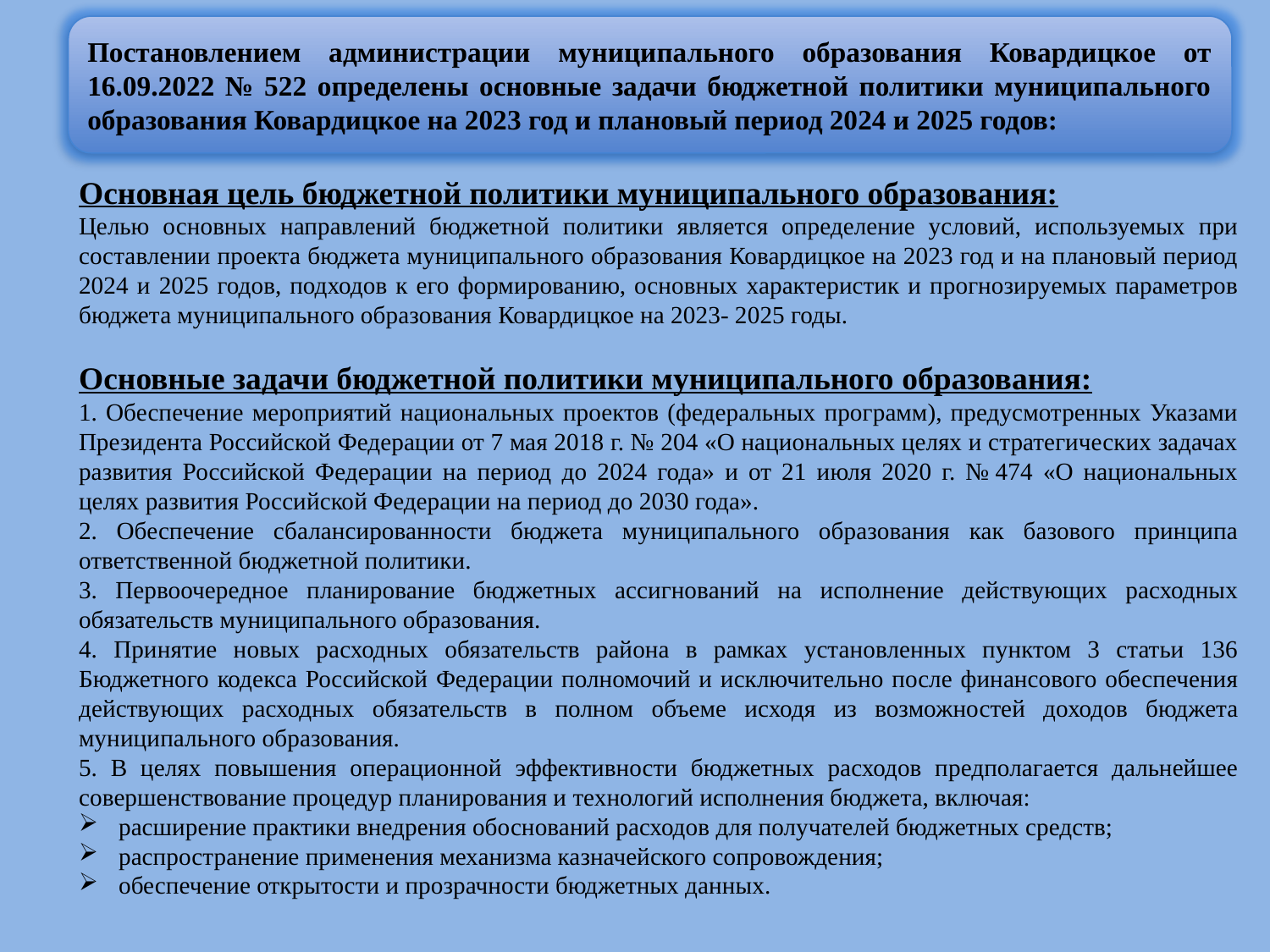

Постановлением администрации муниципального образования Ковардицкое от 16.09.2022 № 522 определены основные задачи бюджетной политики муниципального образования Ковардицкое на 2023 год и плановый период 2024 и 2025 годов:
Основная цель бюджетной политики муниципального образования:
Целью основных направлений бюджетной политики является определение условий, используемых при составлении проекта бюджета муниципального образования Ковардицкое на 2023 год и на плановый период 2024 и 2025 годов, подходов к его формированию, основных характеристик и прогнозируемых параметров бюджета муниципального образования Ковардицкое на 2023- 2025 годы.

Основные задачи бюджетной политики муниципального образования:
1. Обеспечение мероприятий национальных проектов (федеральных программ), предусмотренных Указами Президента Российской Федерации от 7 мая 2018 г. № 204 «О национальных целях и стратегических задачах развития Российской Федерации на период до 2024 года» и от 21 июля 2020 г. № 474 «О национальных целях развития Российской Федерации на период до 2030 года».
2. Обеспечение сбалансированности бюджета муниципального образования как базового принципа ответственной бюджетной политики.
3. Первоочередное планирование бюджетных ассигнований на исполнение действующих расходных обязательств муниципального образования.
4. Принятие новых расходных обязательств района в рамках установленных пунктом 3 статьи 136 Бюджетного кодекса Российской Федерации полномочий и исключительно после финансового обеспечения действующих расходных обязательств в полном объеме исходя из возможностей доходов бюджета муниципального образования.
5. В целях повышения операционной эффективности бюджетных расходов предполагается дальнейшее совершенствование процедур планирования и технологий исполнения бюджета, включая:
расширение практики внедрения обоснований расходов для получателей бюджетных средств;
распространение применения механизма казначейского сопровождения;
обеспечение открытости и прозрачности бюджетных данных.